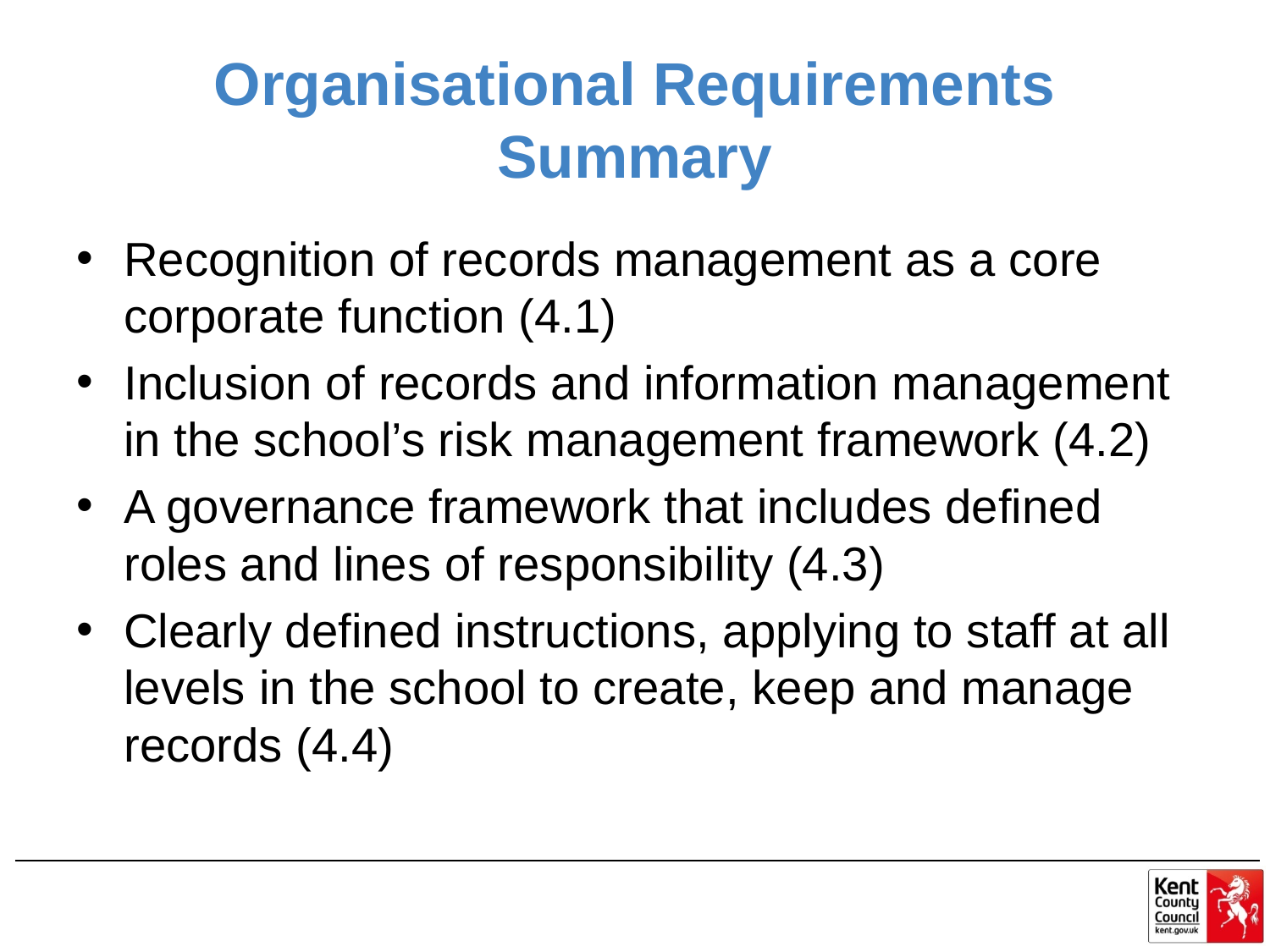

# Organisational Requirements Summary
Recognition of records management as a core corporate function (4.1)
Inclusion of records and information management in the school’s risk management framework (4.2)
A governance framework that includes defined roles and lines of responsibility (4.3)
Clearly defined instructions, applying to staff at all levels in the school to create, keep and manage records (4.4)